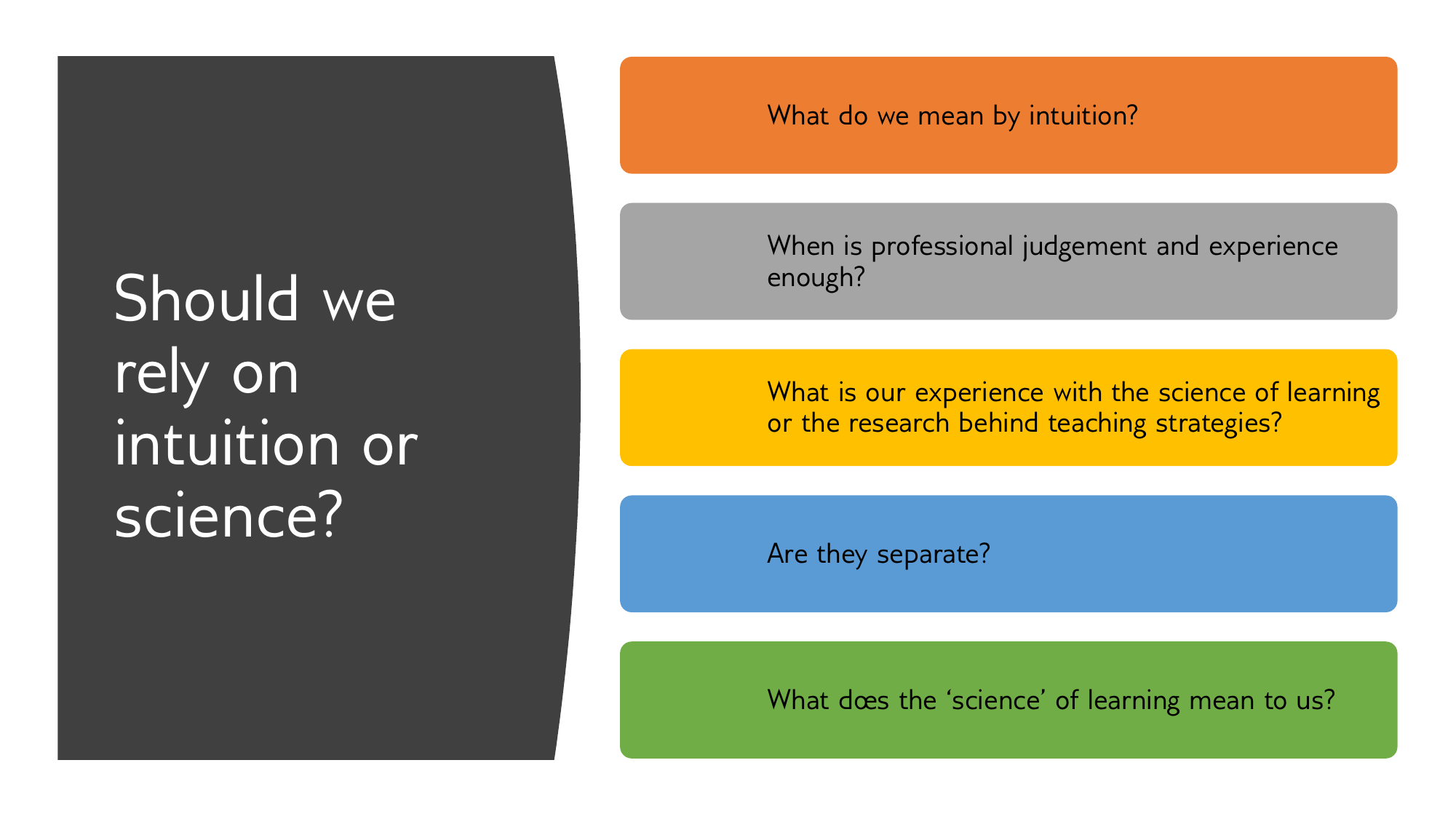

What do we mean by intuition?
When is professional judgement and experience enough?
What is our experience with the science of learning or the research behind teaching strategies?
Are they separate?
What does the ‘science’ of learning mean to us?

# Should we rely on intuition or science?